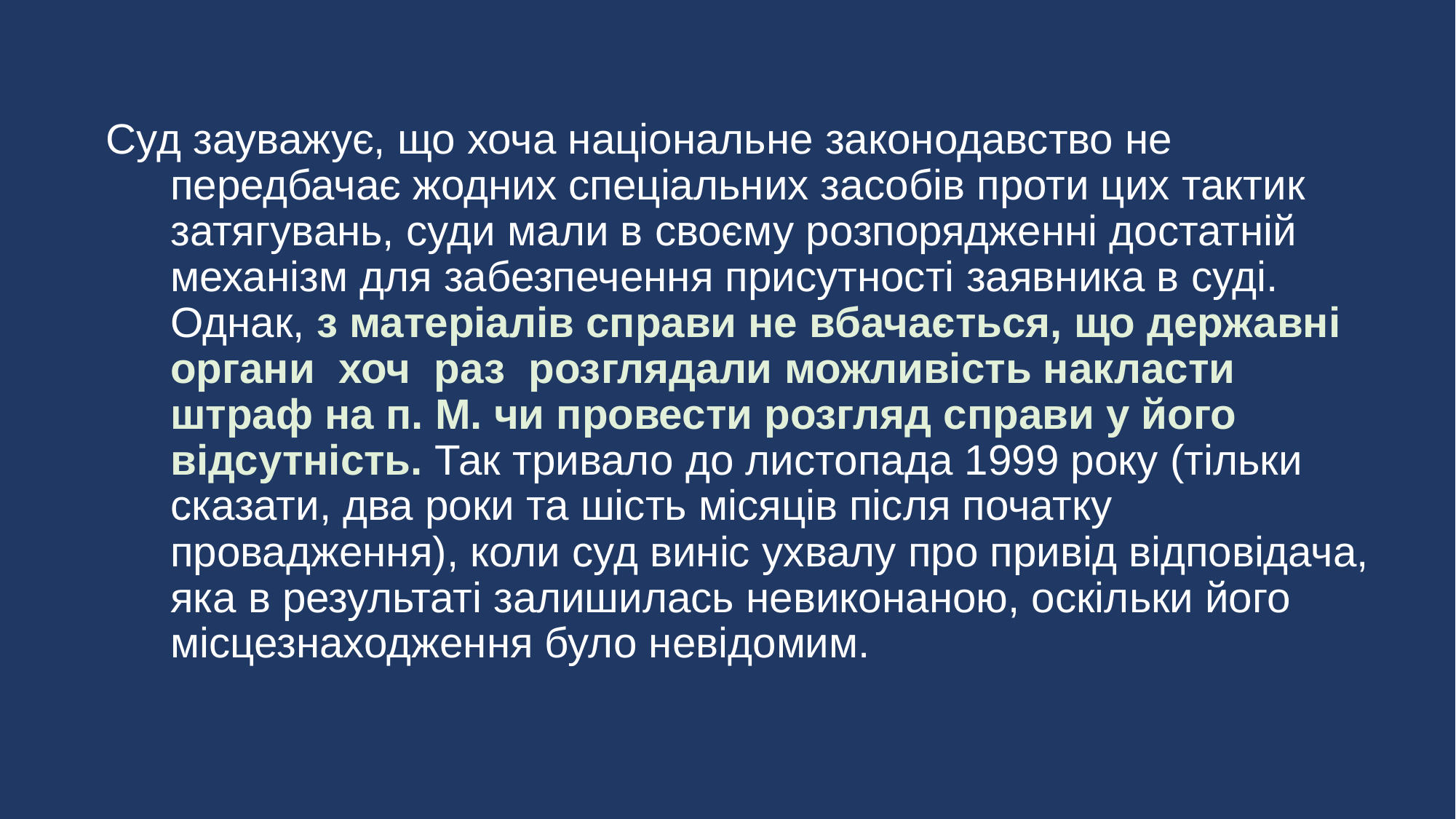

Суд зауважує, що хоча національне законодавство не передбачає жодних спеціальних засобів проти цих тактик затягувань, суди мали в своєму розпорядженні достатній механізм для забезпечення присутності заявника в суді. Однак, з матеріалів справи не вбачається, що державні органи  хоч  раз  розглядали можливість накласти штраф на п. М. чи провести розгляд справи у його відсутність. Так тривало до листопада 1999 року (тільки сказати, два роки та шість місяців після початку провадження), коли суд виніс ухвалу про привід відповідача, яка в результаті залишилась невиконаною, оскільки його місцезнаходження було невідомим.